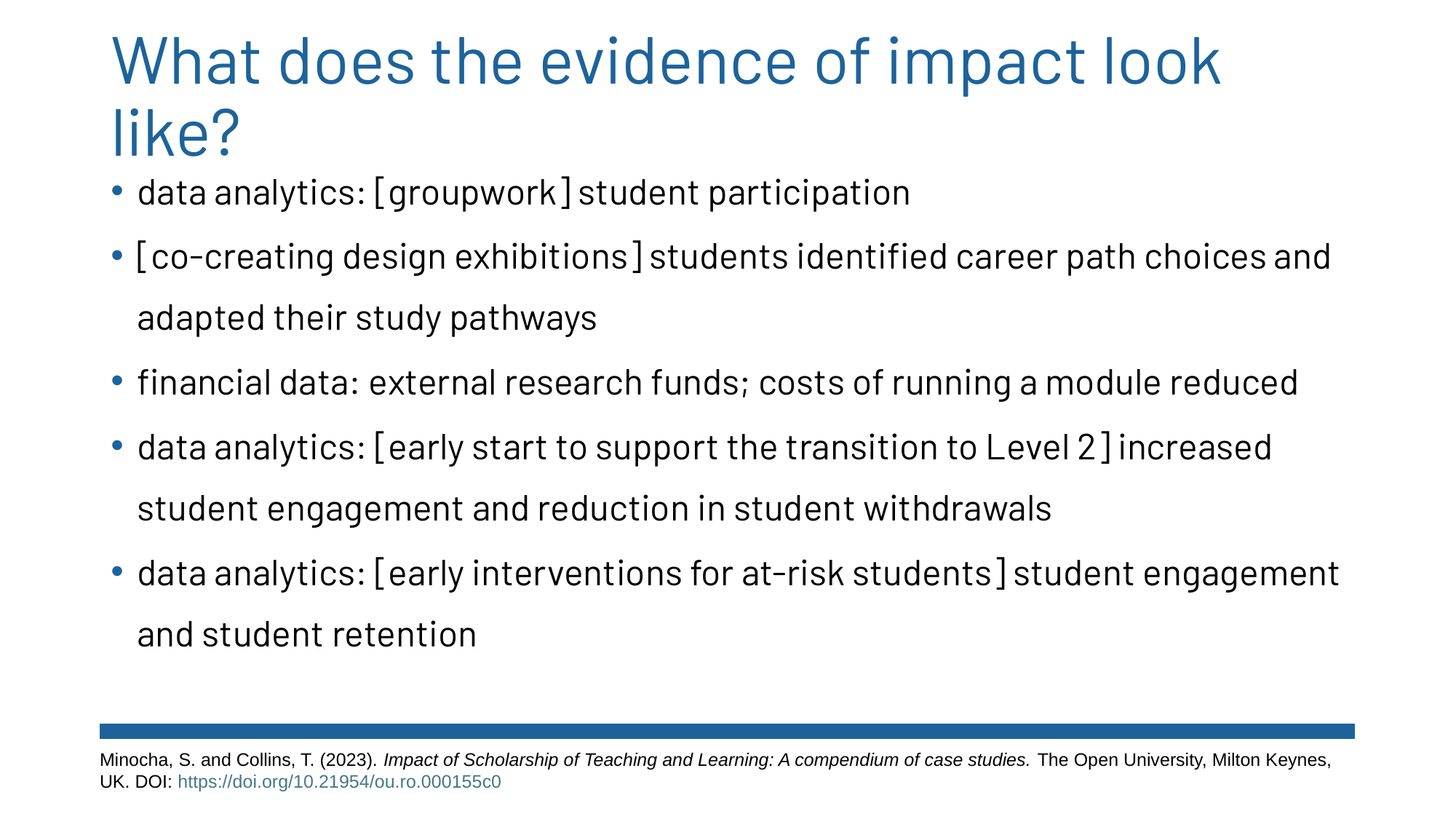

# What does the evidence of impact look like?
data analytics: [groupwork] student participation
[co-creating design exhibitions] students identified career path choices and adapted their study pathways
financial data: external research funds; costs of running a module reduced
data analytics: [early start to support the transition to Level 2] increased student engagement and reduction in student withdrawals
data analytics: [early interventions for at-risk students] student engagement and student retention

Minocha, S. and Collins, T. (2023). Impact of Scholarship of Teaching and Learning: A compendium of case studies. The Open University, Milton Keynes, UK. DOI: https://doi.org/10.21954/ou.ro.000155c0